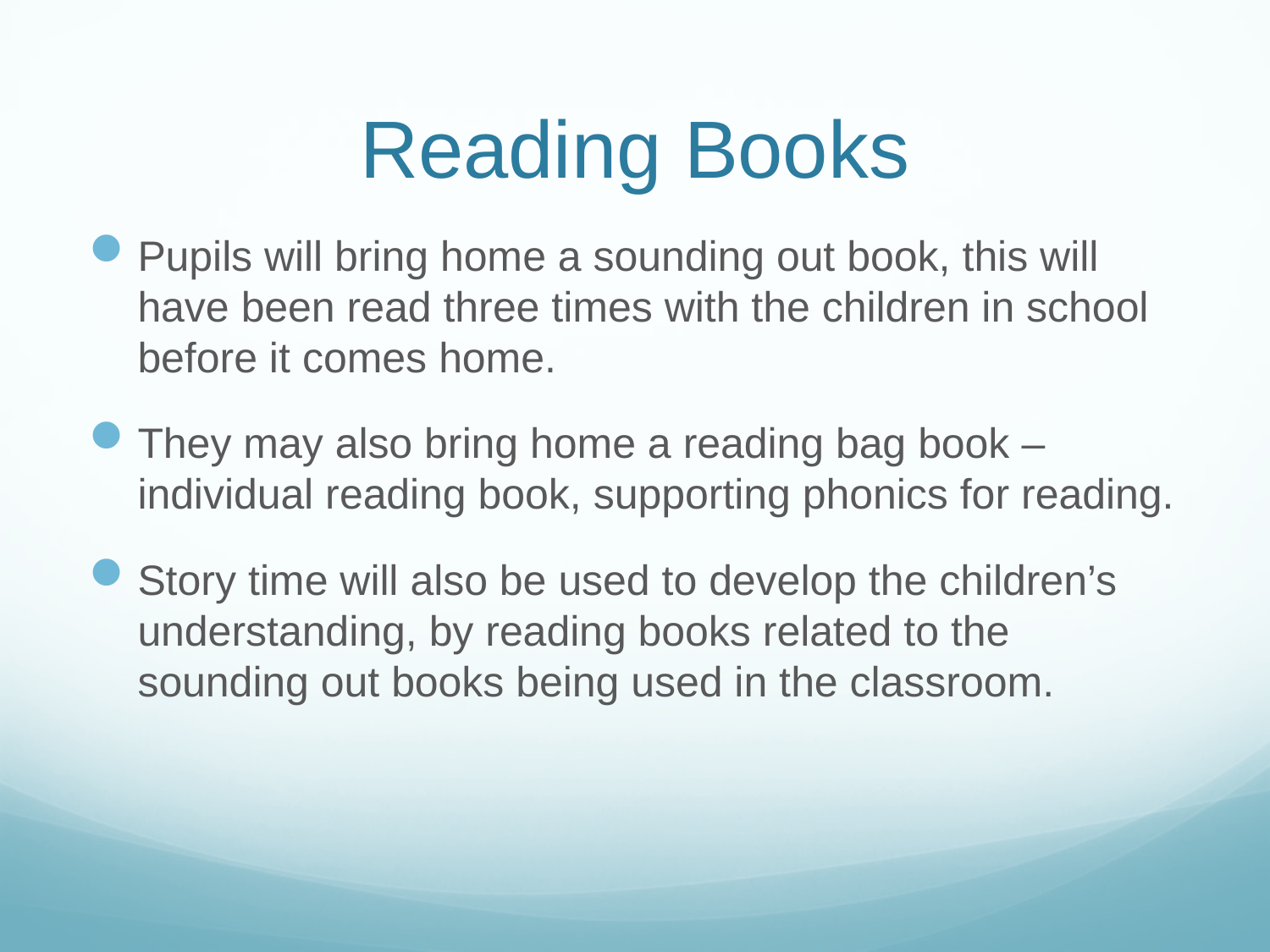

# Reading Books
Pupils will bring home a sounding out book, this will have been read three times with the children in school before it comes home.
They may also bring home a reading bag book – individual reading book, supporting phonics for reading.
Story time will also be used to develop the children’s understanding, by reading books related to the sounding out books being used in the classroom.